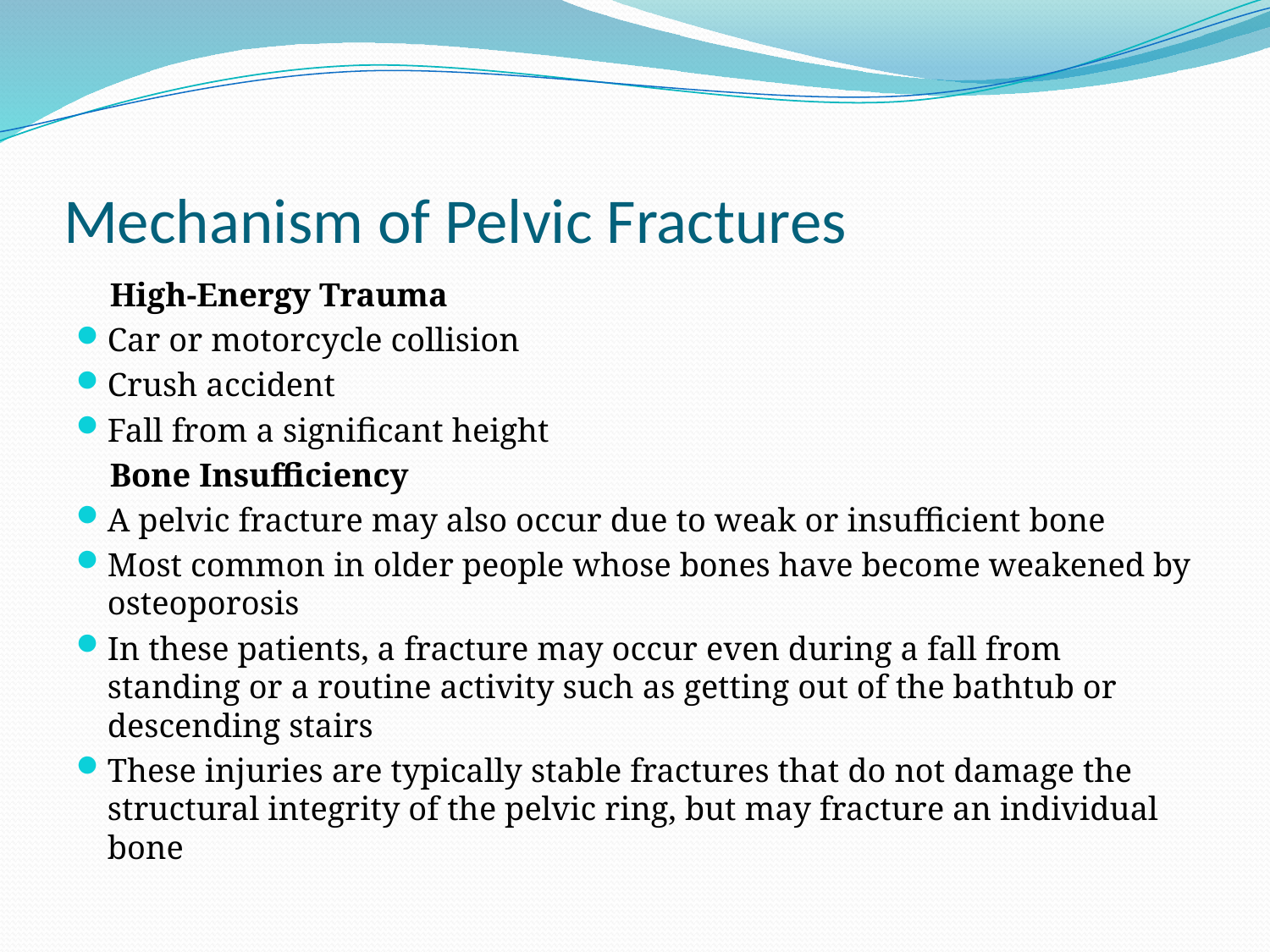

# Mechanism of Pelvic Fractures
    High-Energy Trauma
Car or motorcycle collision
Crush accident
Fall from a significant height
    Bone Insufficiency
A pelvic fracture may also occur due to weak or insufficient bone
Most common in older people whose bones have become weakened by osteoporosis
In these patients, a fracture may occur even during a fall from standing or a routine activity such as getting out of the bathtub or descending stairs
These injuries are typically stable fractures that do not damage the structural integrity of the pelvic ring, but may fracture an individual bone